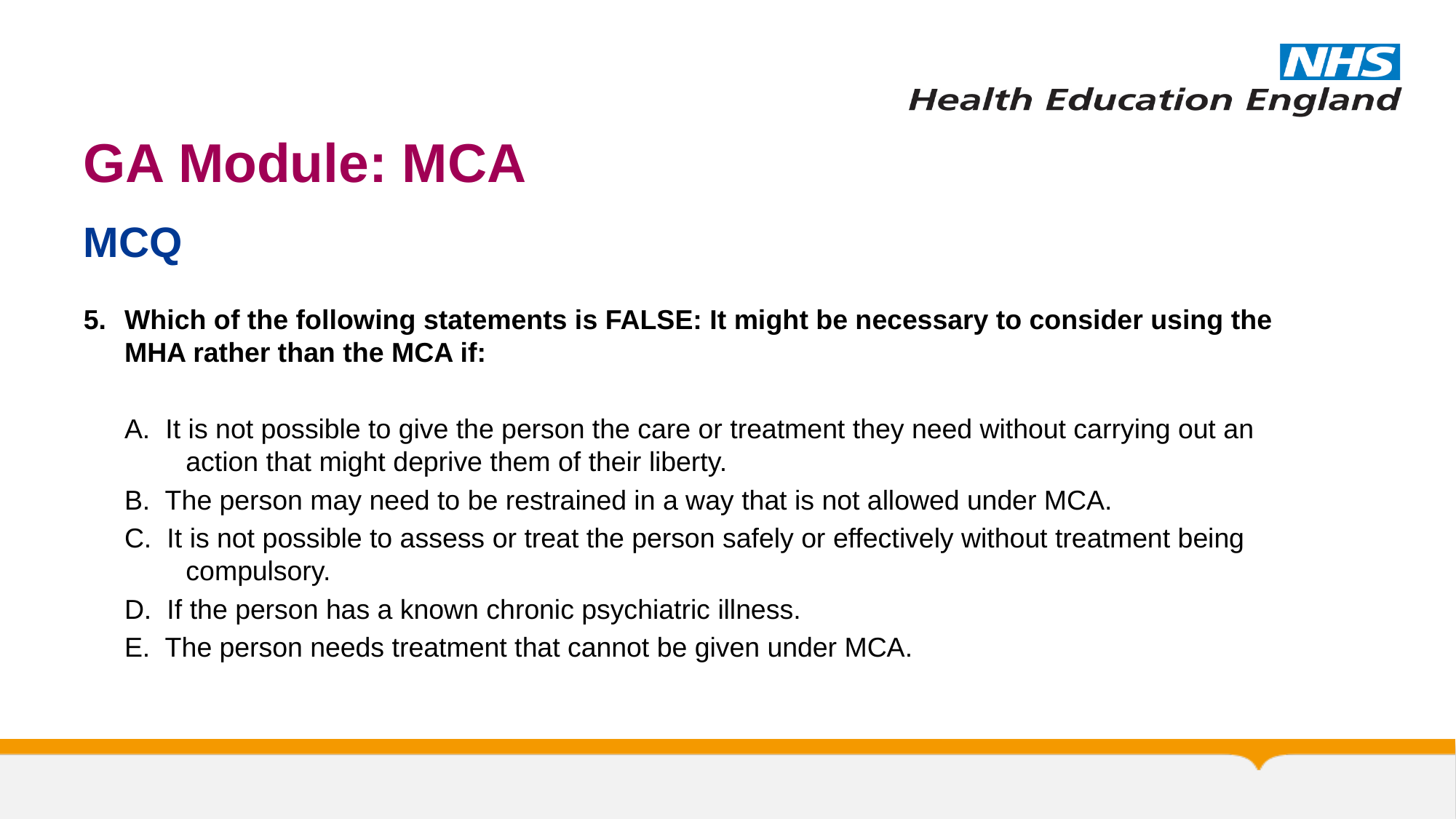

# GA Module: MCA
MCQ
Which of the following statements is FALSE: It might be necessary to consider using the MHA rather than the MCA if:

A.  It is not possible to give the person the care or treatment they need without carrying out an action that might deprive them of their liberty.
B.  The person may need to be restrained in a way that is not allowed under MCA.
C.  It is not possible to assess or treat the person safely or effectively without treatment being compulsory.
D.  If the person has a known chronic psychiatric illness.
E.  The person needs treatment that cannot be given under MCA.